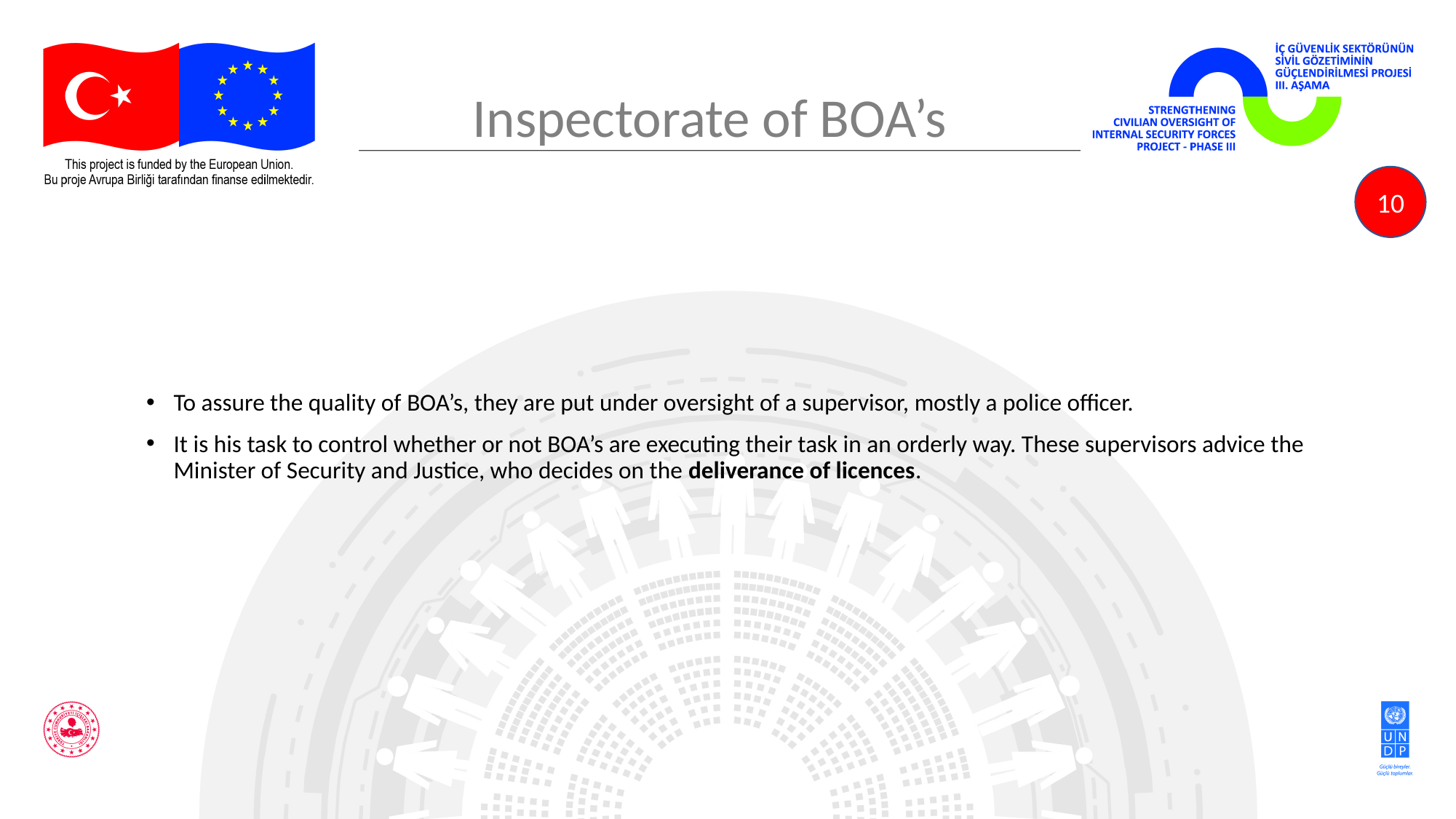

# Inspectorate of BOA’s
10
To assure the quality of BOA’s, they are put under oversight of a supervisor, mostly a police officer.
It is his task to control whether or not BOA’s are executing their task in an orderly way. These supervisors advice the Minister of Security and Justice, who decides on the deliverance of licences.